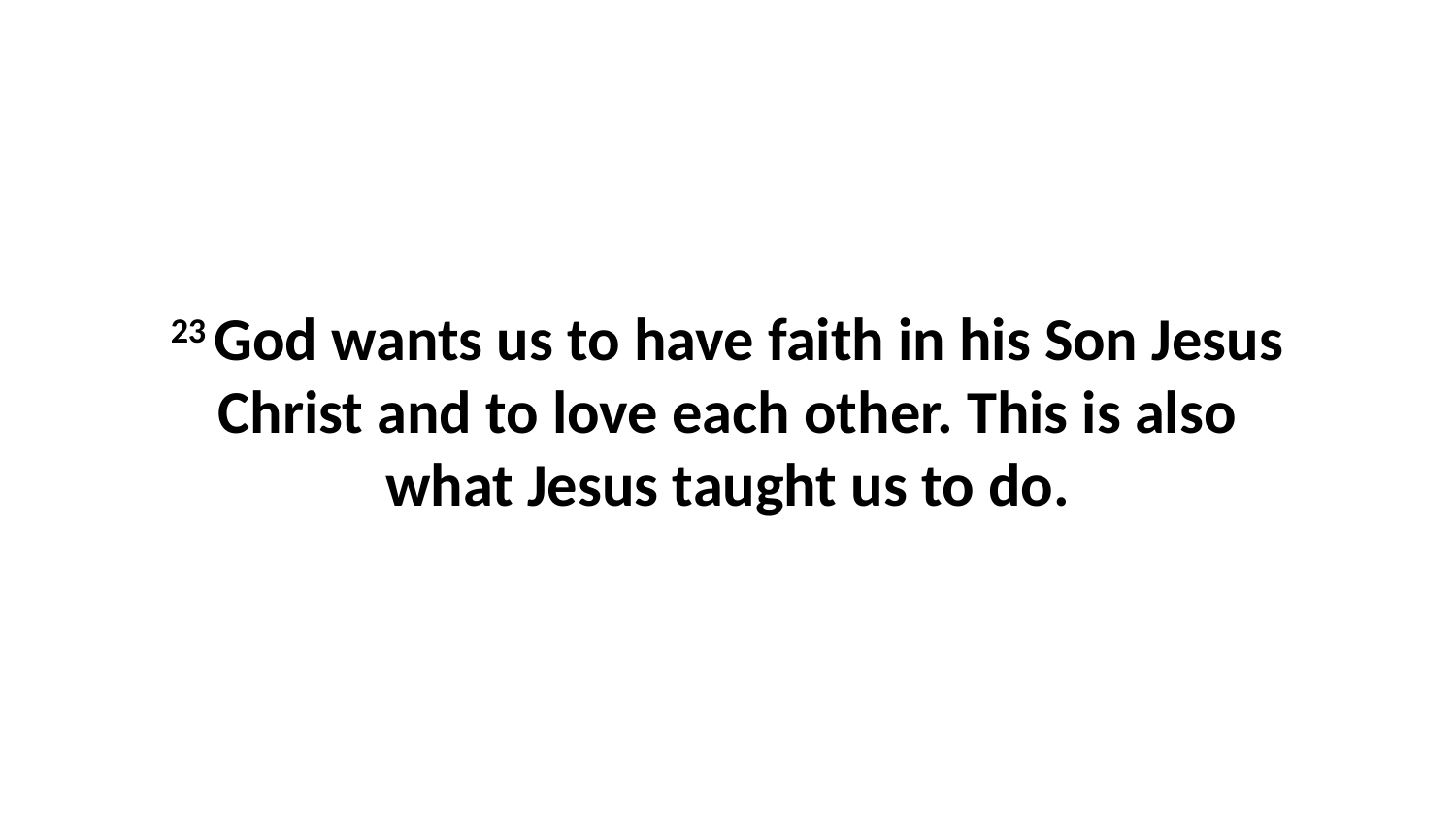

23 God wants us to have faith in his Son Jesus Christ and to love each other. This is also what Jesus taught us to do.